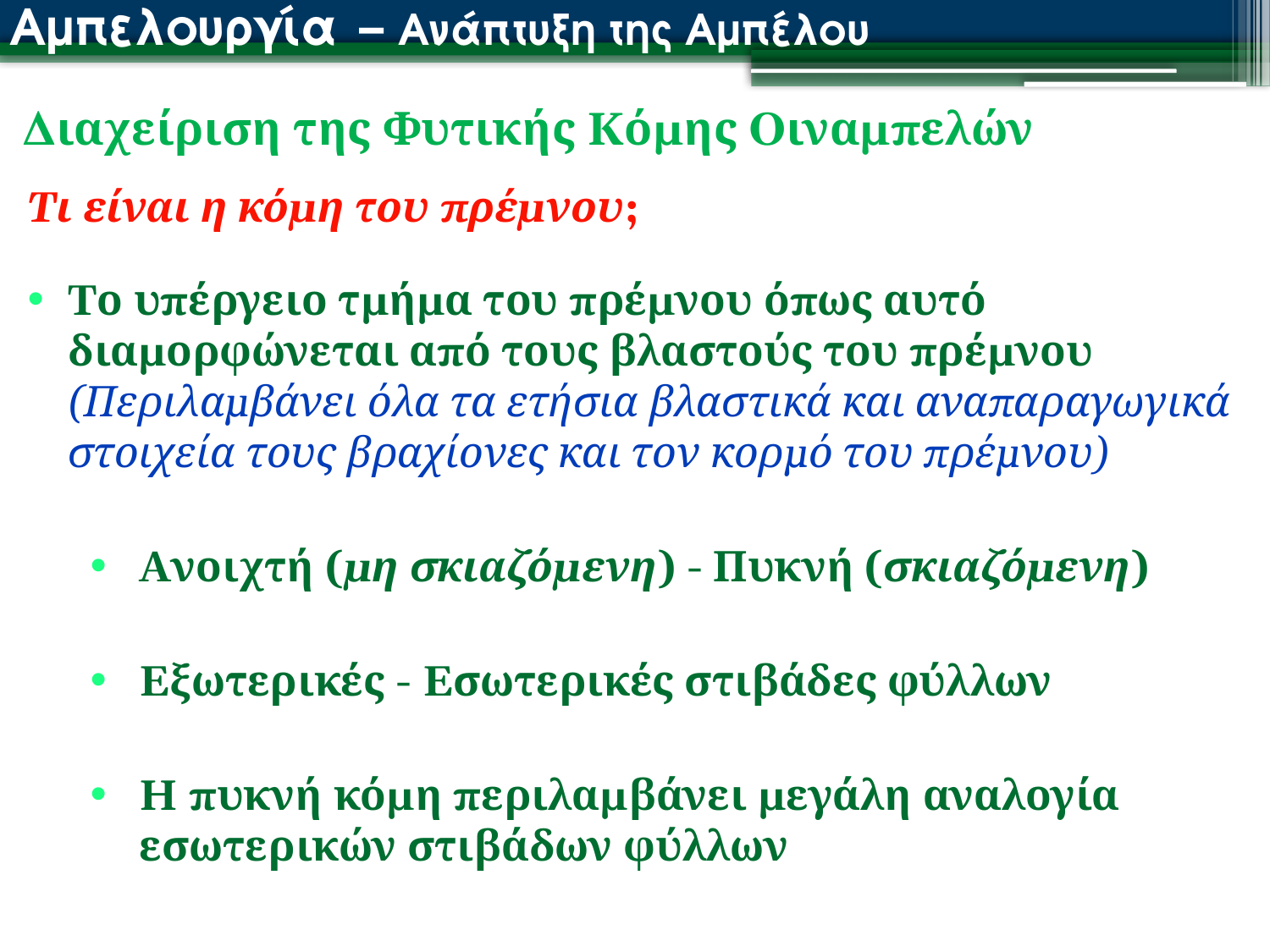

Αμπελουργία – Ανάπτυξη της Αμπέλου
Διαχείριση της Φυτικής Κόμης Οιναμπελών
Τι είναι η κόμη του πρέμνου;
Το υπέργειο τμήμα του πρέμνου όπως αυτό διαμορφώνεται από τους βλαστούς του πρέμνου
(Περιλαμβάνει όλα τα ετήσια βλαστικά και αναπαραγωγικά στοιχεία τους βραχίονες και τον κορμό του πρέμνου)
Ανοιχτή (μη σκιαζόμενη) - Πυκνή (σκιαζόμενη)
Εξωτερικές - Εσωτερικές στιβάδες φύλλων
Η πυκνή κόμη περιλαμβάνει μεγάλη αναλογία εσωτερικών στιβάδων φύλλων